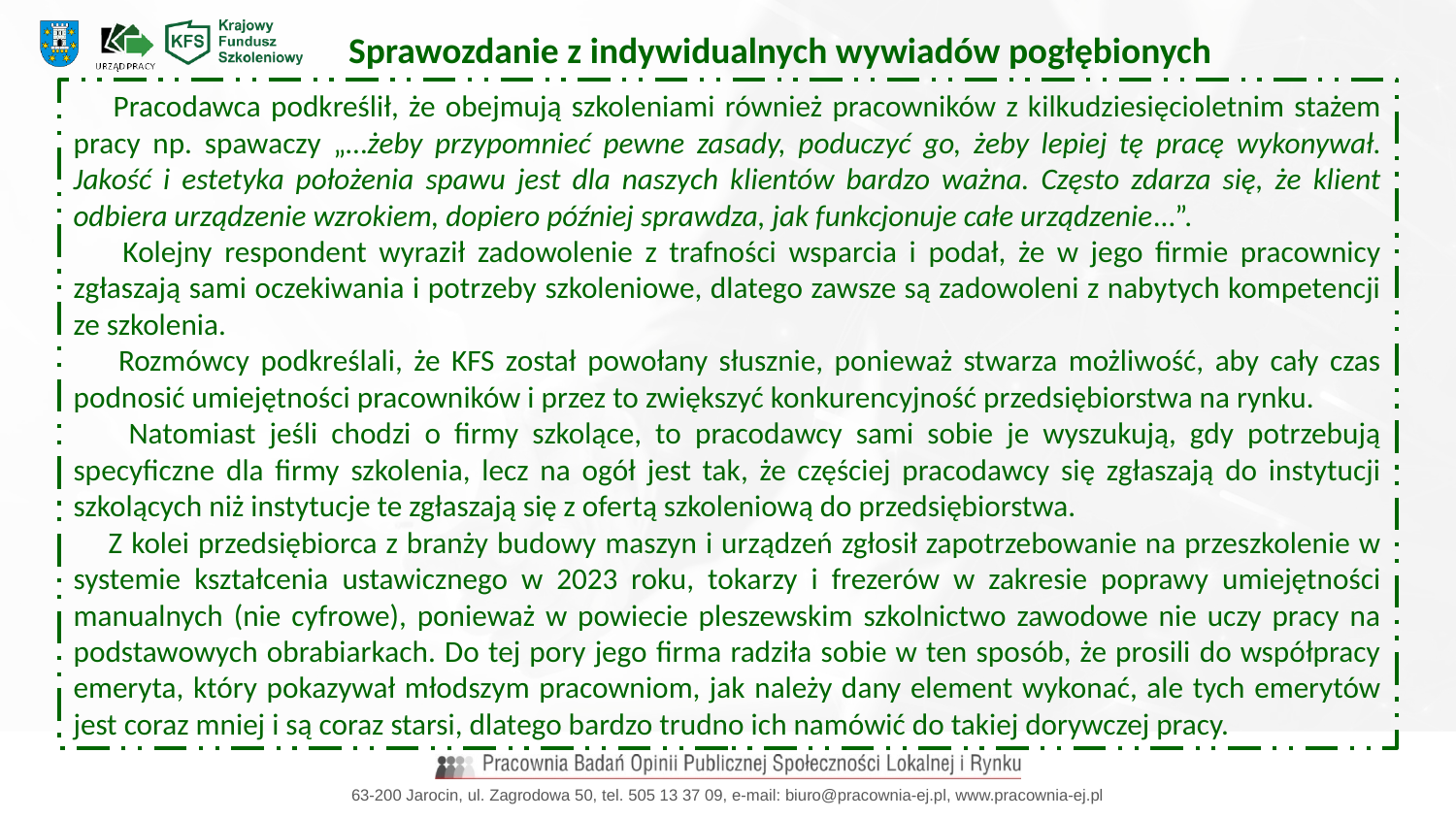

Sprawozdanie z indywidualnych wywiadów pogłębionych
    Pracodawca podkreślił, że obejmują szkoleniami również pracowników z kilkudziesięcioletnim stażem pracy np. spawaczy „…żeby przypomnieć pewne zasady, poduczyć go, żeby lepiej tę pracę wykonywał. Jakość i estetyka położenia spawu jest dla naszych klientów bardzo ważna. Często zdarza się, że klient odbiera urządzenie wzrokiem, dopiero później sprawdza, jak funkcjonuje całe urządzenie…”.
    Kolejny respondent wyraził zadowolenie z trafności wsparcia i podał, że w jego firmie pracownicy zgłaszają sami oczekiwania i potrzeby szkoleniowe, dlatego zawsze są zadowoleni z nabytych kompetencji ze szkolenia.
    Rozmówcy podkreślali, że KFS został powołany słusznie, ponieważ stwarza możliwość, aby cały czas podnosić umiejętności pracowników i przez to zwiększyć konkurencyjność przedsiębiorstwa na rynku.
    Natomiast jeśli chodzi o firmy szkolące, to pracodawcy sami sobie je wyszukują, gdy potrzebują specyficzne dla firmy szkolenia, lecz na ogół jest tak, że częściej pracodawcy się zgłaszają do instytucji szkolących niż instytucje te zgłaszają się z ofertą szkoleniową do przedsiębiorstwa.
    Z kolei przedsiębiorca z branży budowy maszyn i urządzeń zgłosił zapotrzebowanie na przeszkolenie w systemie kształcenia ustawicznego w 2023 roku, tokarzy i frezerów w zakresie poprawy umiejętności manualnych (nie cyfrowe), ponieważ w powiecie pleszewskim szkolnictwo zawodowe nie uczy pracy na podstawowych obrabiarkach. Do tej pory jego firma radziła sobie w ten sposób, że prosili do współpracy emeryta, który pokazywał młodszym pracowniom, jak należy dany element wykonać, ale tych emerytów jest coraz mniej i są coraz starsi, dlatego bardzo trudno ich namówić do takiej dorywczej pracy.